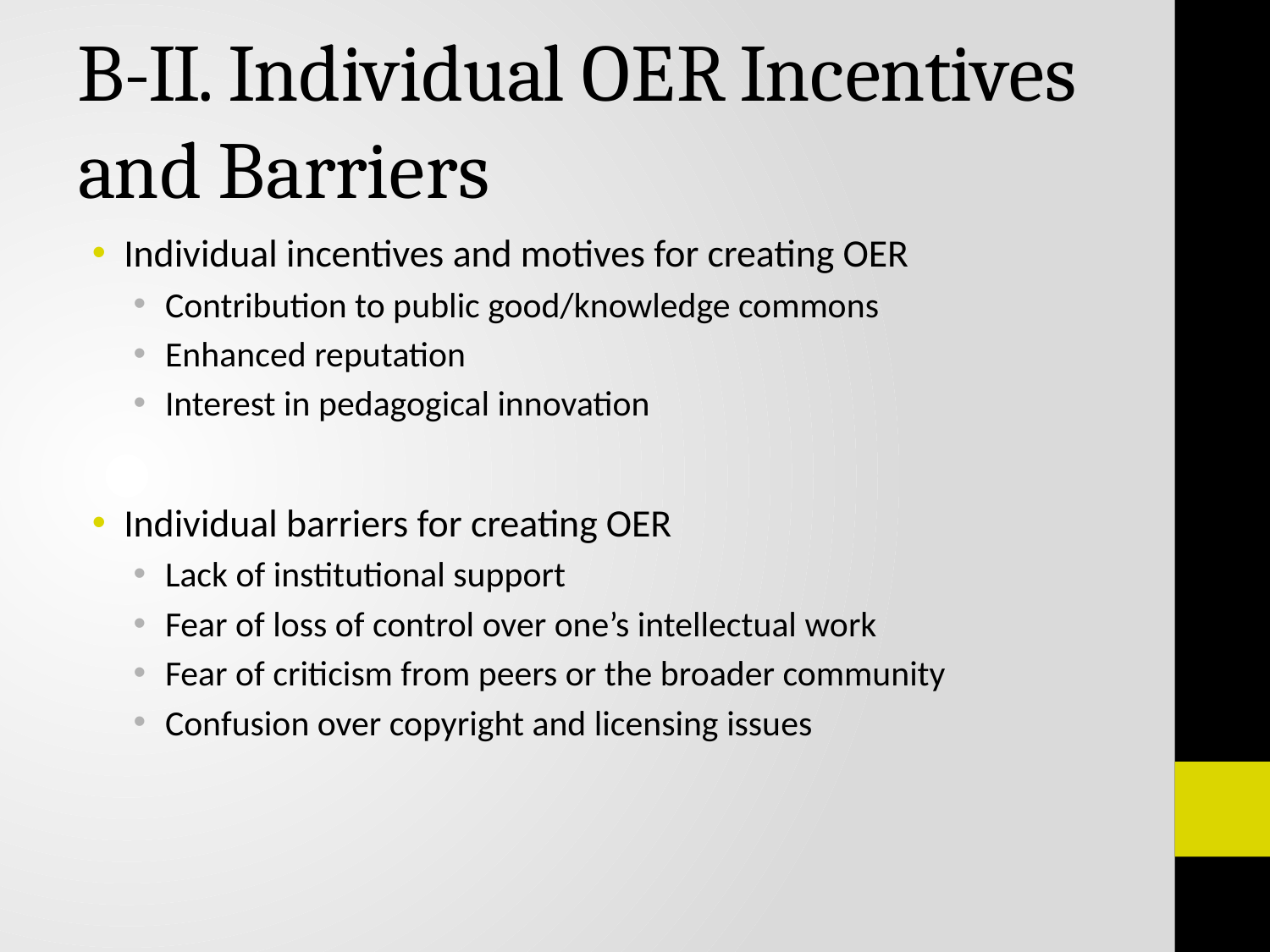

# B-II. Individual OER Incentives and Barriers
Individual incentives and motives for creating OER
Contribution to public good/knowledge commons
Enhanced reputation
Interest in pedagogical innovation

Individual barriers for creating OER
Lack of institutional support
Fear of loss of control over one’s intellectual work
Fear of criticism from peers or the broader community
Confusion over copyright and licensing issues